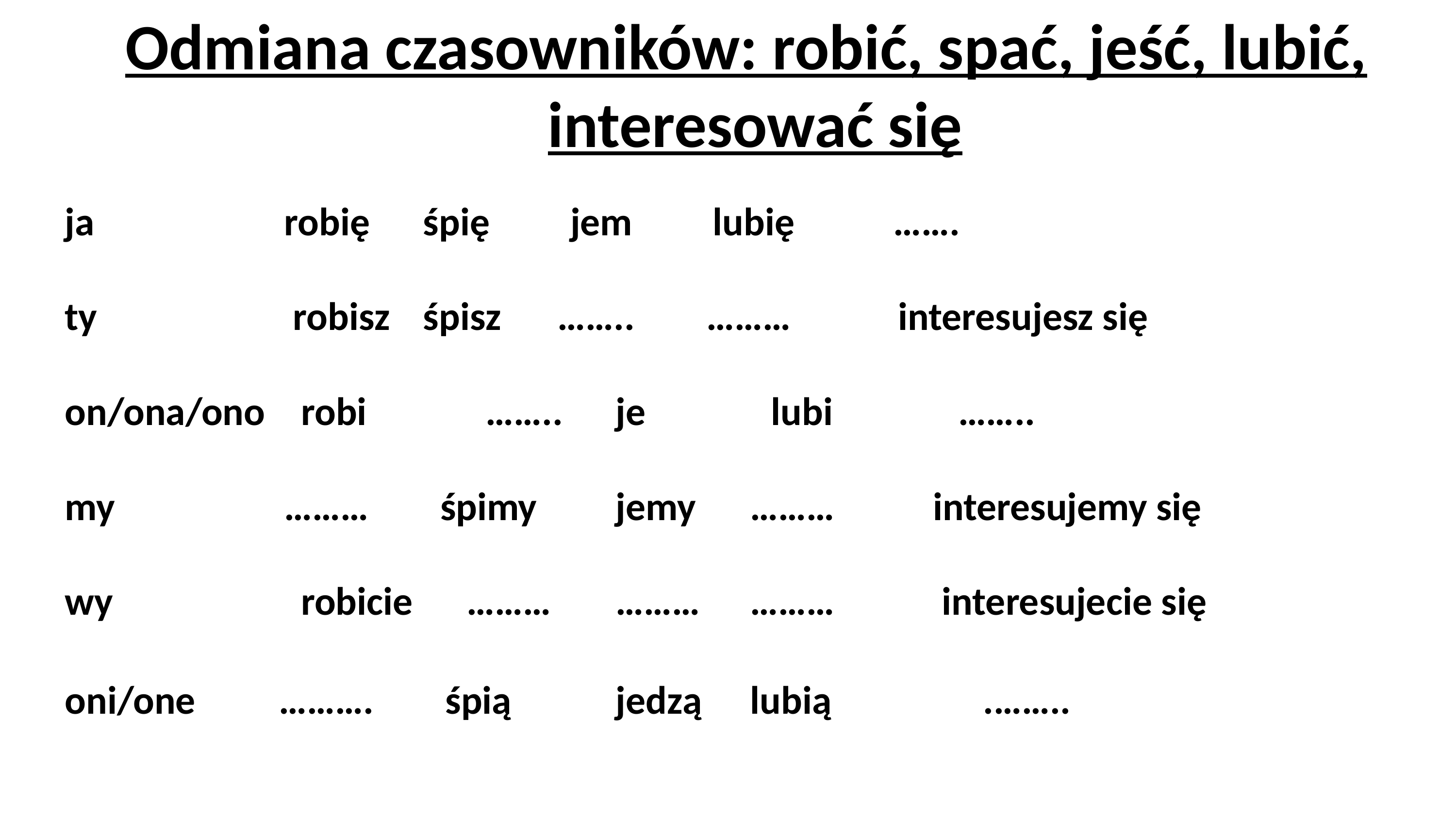

Odmiana czasowników: robić, spać, jeść, lubić, interesować się
# ja 			     robię	 śpię         jem         lubię           ……. ty 	                   robisz	 śpisz	   ……..        ………            interesujesz się on/ona/ono    robi	        ……..	   je              lubi              …….. my  		     ………        śpimy	   jemy	     ………           interesujemy się wy                     robicie      ………	   ………	     ………            interesujecie się oni/one 	    ……….        śpią    	   jedzą	     lubią		     .……..